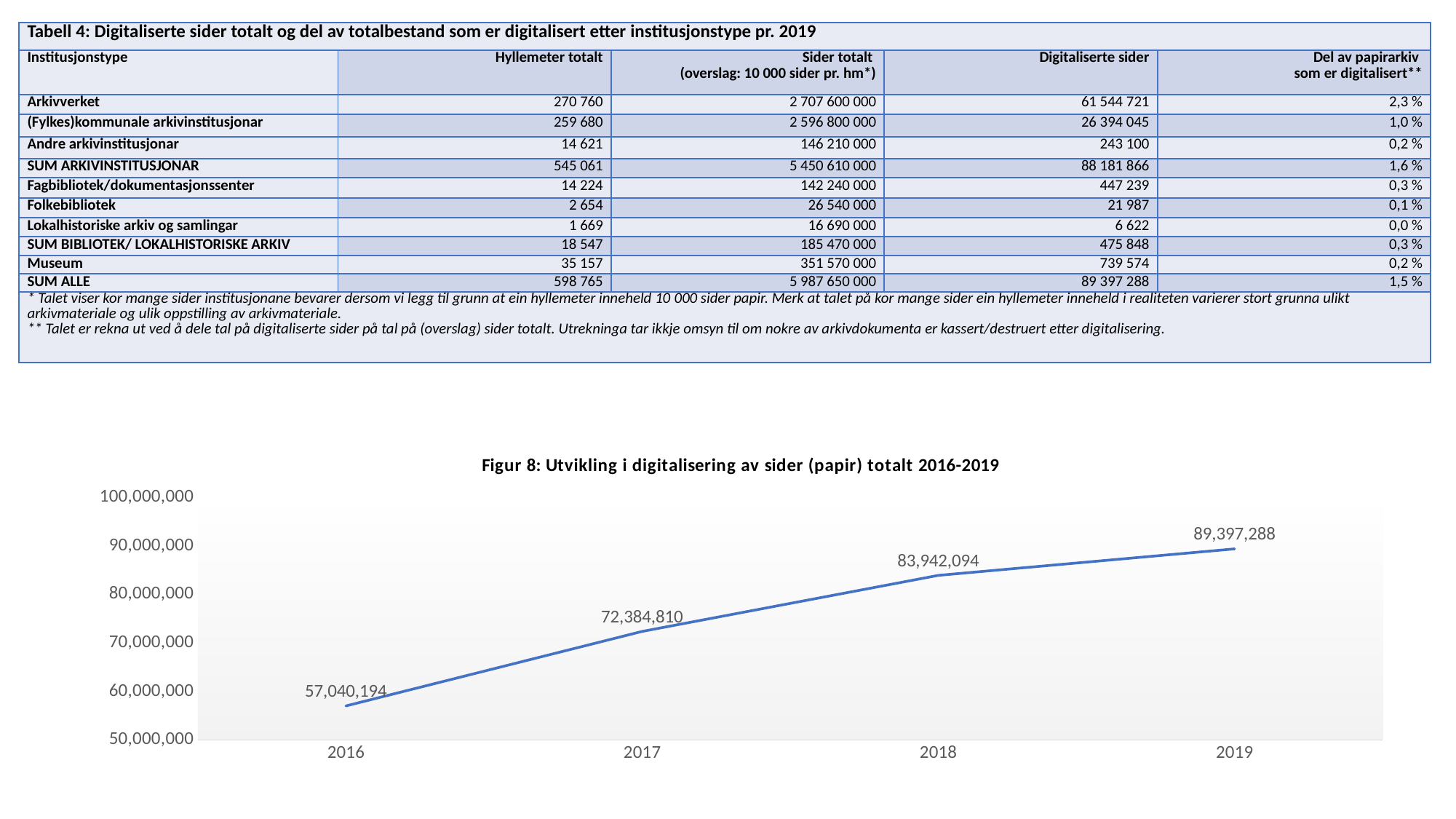

| Tabell 4: Digitaliserte sider totalt og del av totalbestand som er digitalisert etter institusjonstype pr. 2019 |  |  |  |  |
| --- | --- | --- | --- | --- |
| Institusjonstype | Hyllemeter totalt | Sider totalt (overslag: 10 000 sider pr. hm\*) | Digitaliserte sider | Del av papirarkiv som er digitalisert\*\* |
| Arkivverket | 270 760 | 2 707 600 000 | 61 544 721 | 2,3 % |
| (Fylkes)kommunale arkivinstitusjonar | 259 680 | 2 596 800 000 | 26 394 045 | 1,0 % |
| Andre arkivinstitusjonar | 14 621 | 146 210 000 | 243 100 | 0,2 % |
| SUM ARKIVINSTITUSJONAR | 545 061 | 5 450 610 000 | 88 181 866 | 1,6 % |
| Fagbibliotek/dokumentasjonssenter | 14 224 | 142 240 000 | 447 239 | 0,3 % |
| Folkebibliotek | 2 654 | 26 540 000 | 21 987 | 0,1 % |
| Lokalhistoriske arkiv og samlingar | 1 669 | 16 690 000 | 6 622 | 0,0 % |
| SUM BIBLIOTEK/ LOKALHISTORISKE ARKIV | 18 547 | 185 470 000 | 475 848 | 0,3 % |
| Museum | 35 157 | 351 570 000 | 739 574 | 0,2 % |
| SUM ALLE | 598 765 | 5 987 650 000 | 89 397 288 | 1,5 % |
| \* Talet viser kor mange sider institusjonane bevarer dersom vi legg til grunn at ein hyllemeter inneheld 10 000 sider papir. Merk at talet på kor mange sider ein hyllemeter inneheld i realiteten varierer stort grunna ulikt arkivmateriale og ulik oppstilling av arkivmateriale. \*\* Talet er rekna ut ved å dele tal på digitaliserte sider på tal på (overslag) sider totalt. Utrekninga tar ikkje omsyn til om nokre av arkivdokumenta er kassert/destruert etter digitalisering. |  |  |  |  |

### Chart: Figur 8: Utvikling i digitalisering av sider (papir) totalt 2016-2019

| Category | Papir |
|---|---|
| 2016 | 57040194.0 |
| 2017 | 72384810.0 |
| 2018 | 83942094.0 |
| 2019 | 89397288.0 |